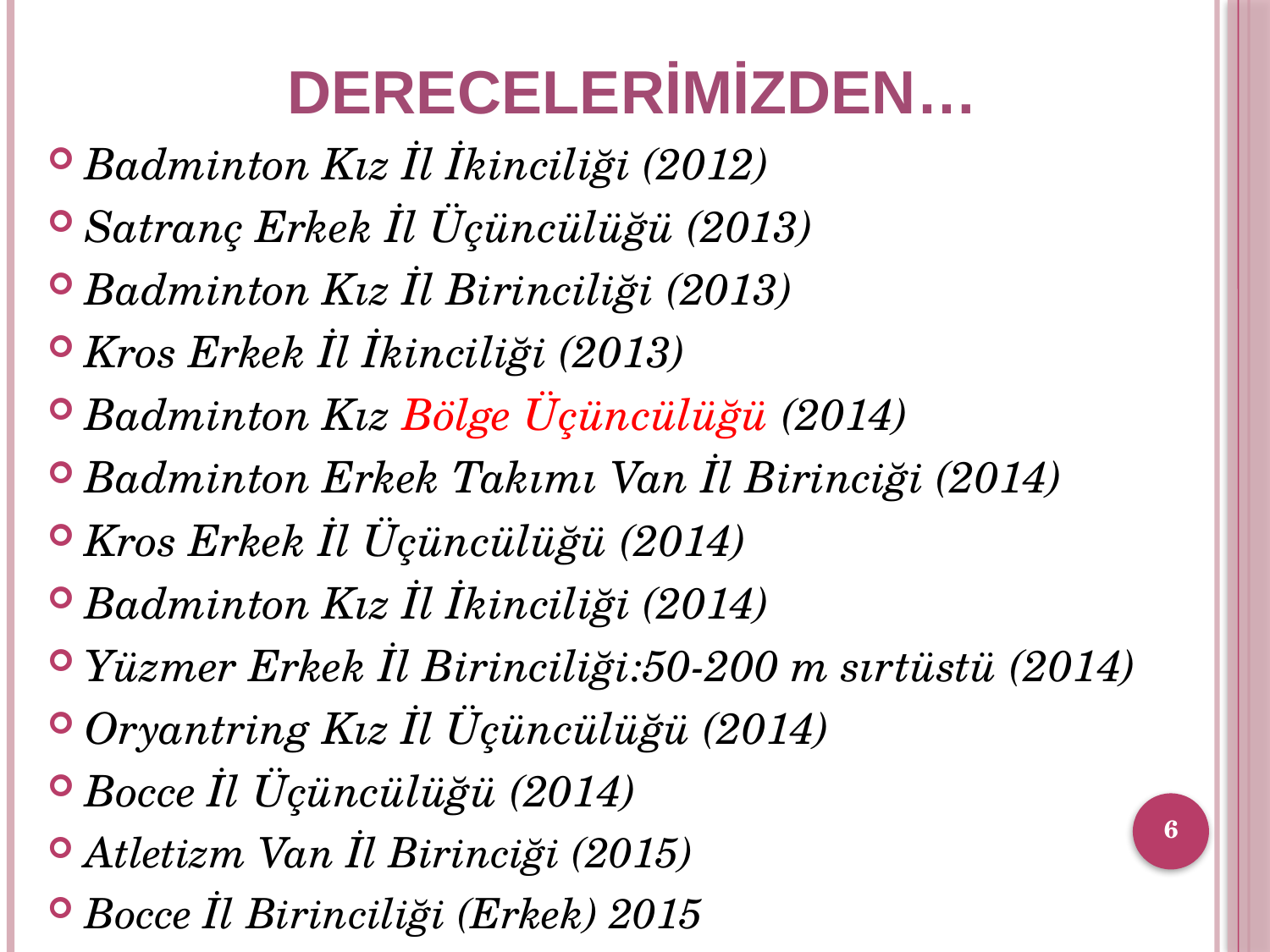

DERECELERİMİZDEN…
Badminton Kız İl İkinciliği (2012)
Satranç Erkek İl Üçüncülüğü (2013)
Badminton Kız İl Birinciliği (2013)
Kros Erkek İl İkinciliği (2013)
Badminton Kız Bölge Üçüncülüğü (2014)
Badminton Erkek Takımı Van İl Birinciği (2014)
Kros Erkek İl Üçüncülüğü (2014)
Badminton Kız İl İkinciliği (2014)
Yüzmer Erkek İl Birinciliği:50-200 m sırtüstü (2014)
Oryantring Kız İl Üçüncülüğü (2014)
Bocce İl Üçüncülüğü (2014)
Atletizm Van İl Birinciği (2015)
Bocce İl Birinciliği (Erkek) 2015

6